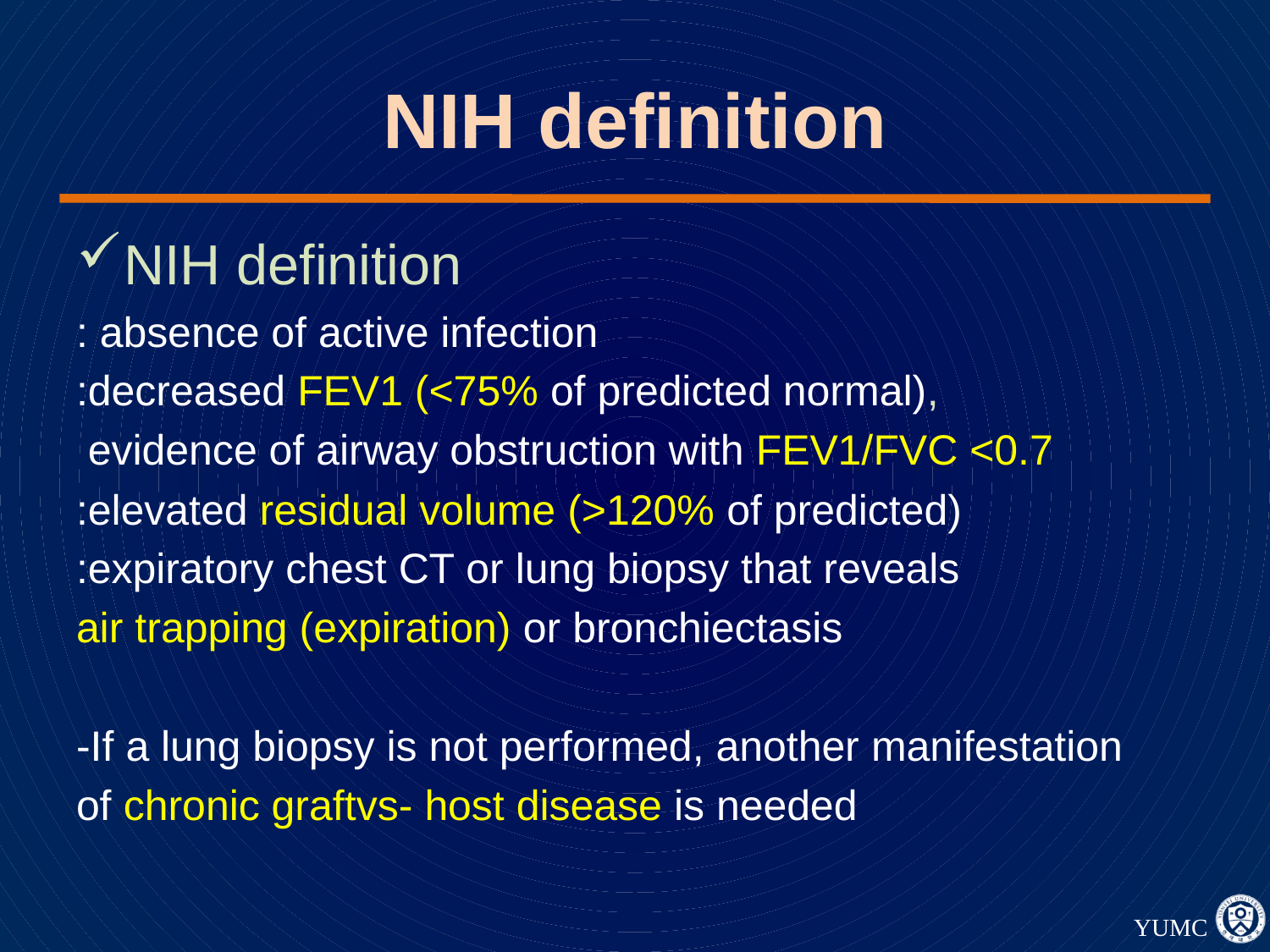

# NIH definition
NIH definition
: absence of active infection
:decreased FEV1 (<75% of predicted normal),
 evidence of airway obstruction with FEV1/FVC <0.7
:elevated residual volume (>120% of predicted)
:expiratory chest CT or lung biopsy that reveals
air trapping (expiration) or bronchiectasis

-If a lung biopsy is not performed, another manifestation
of chronic graftvs- host disease is needed